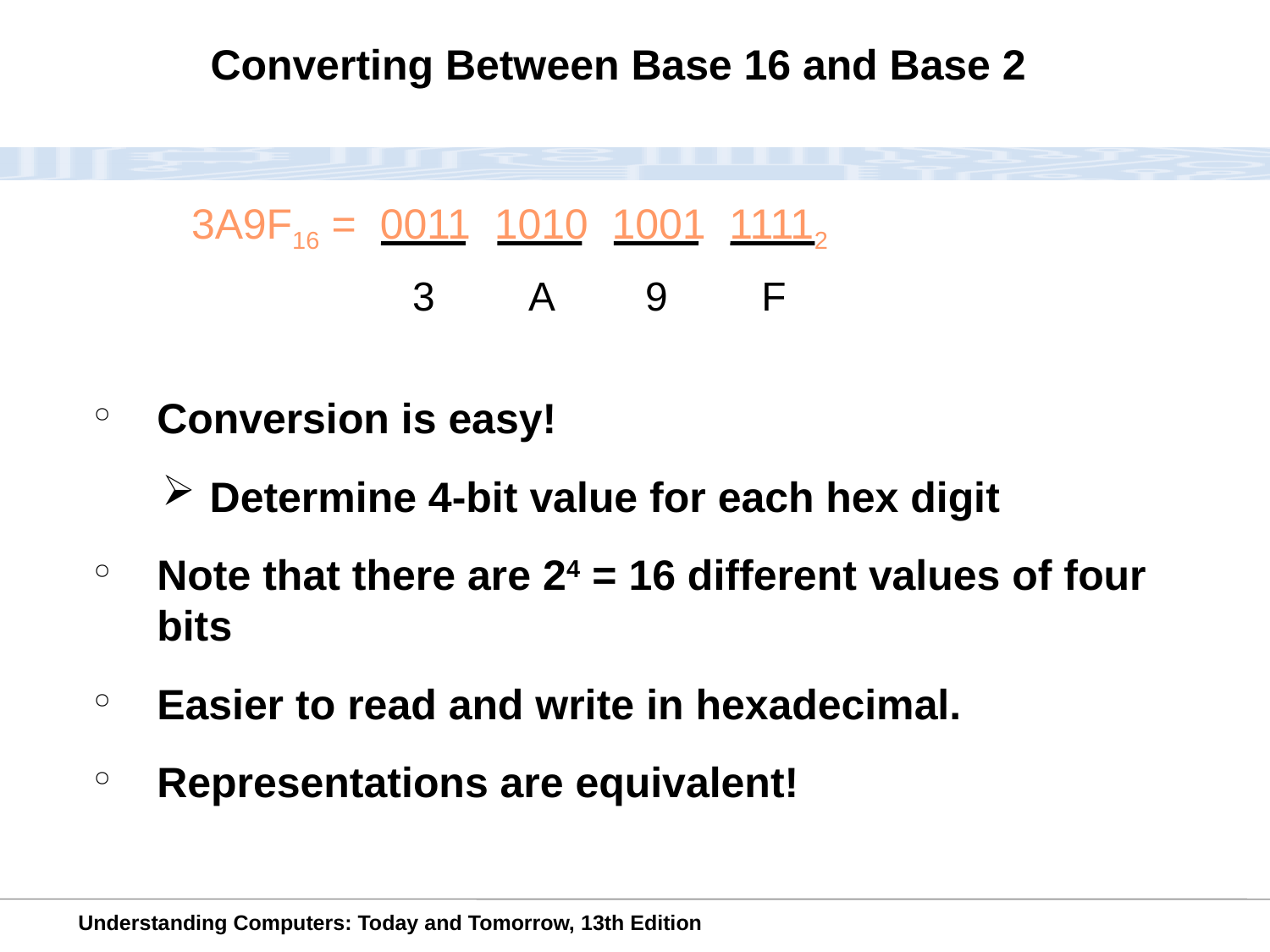

# Converting Between Base 16 and Base 2
3A9F16 =  0011  1010  1001  11112

3
A
9
F
Conversion is easy!
Determine 4-bit value for each hex digit
Note that there are 24 = 16 different values of four bits
Easier to read and write in hexadecimal.
Representations are equivalent!